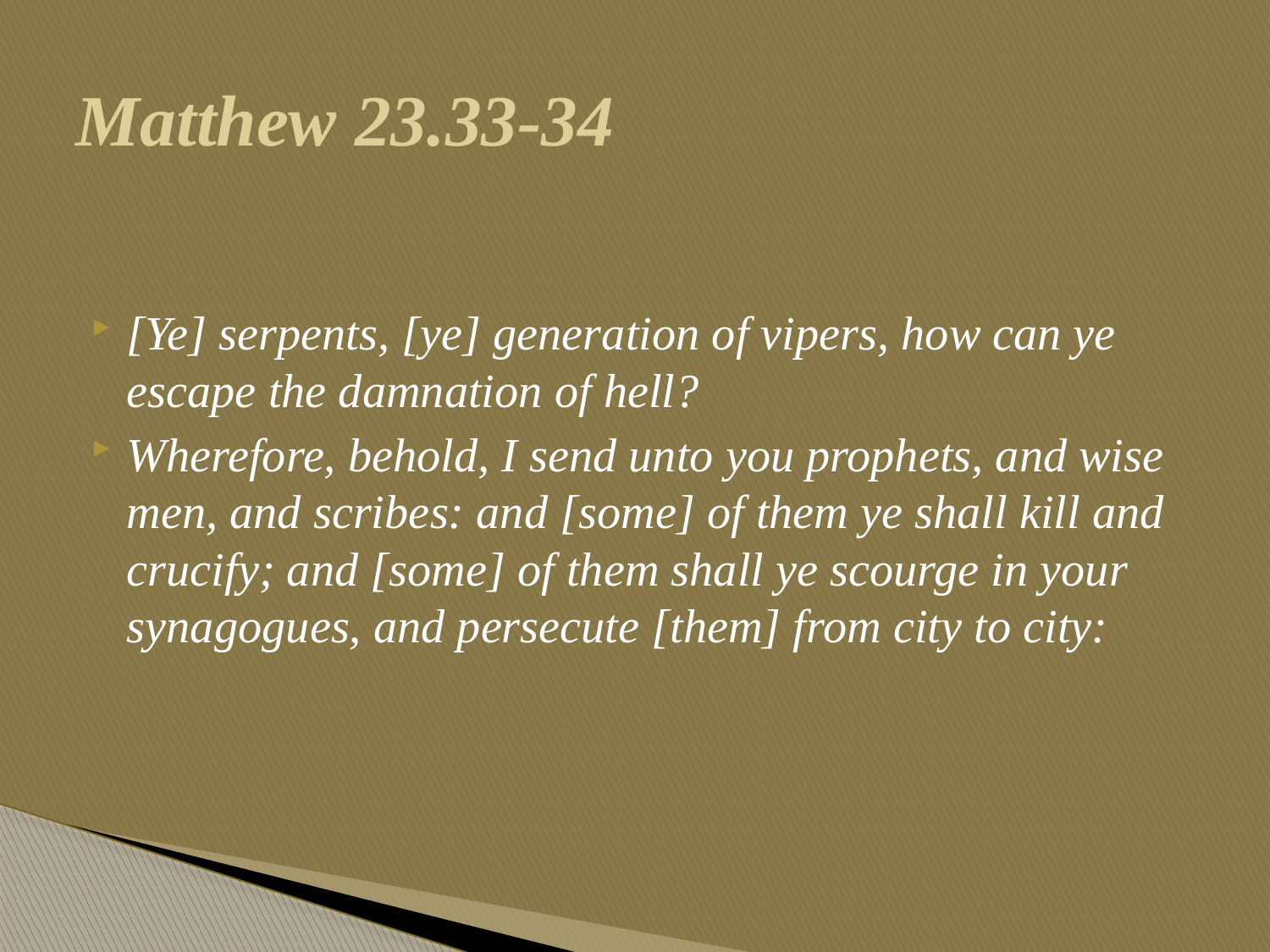

# Matthew 23.33-34
[Ye] serpents, [ye] generation of vipers, how can ye escape the damnation of hell?
Wherefore, behold, I send unto you prophets, and wise men, and scribes: and [some] of them ye shall kill and crucify; and [some] of them shall ye scourge in your synagogues, and persecute [them] from city to city: